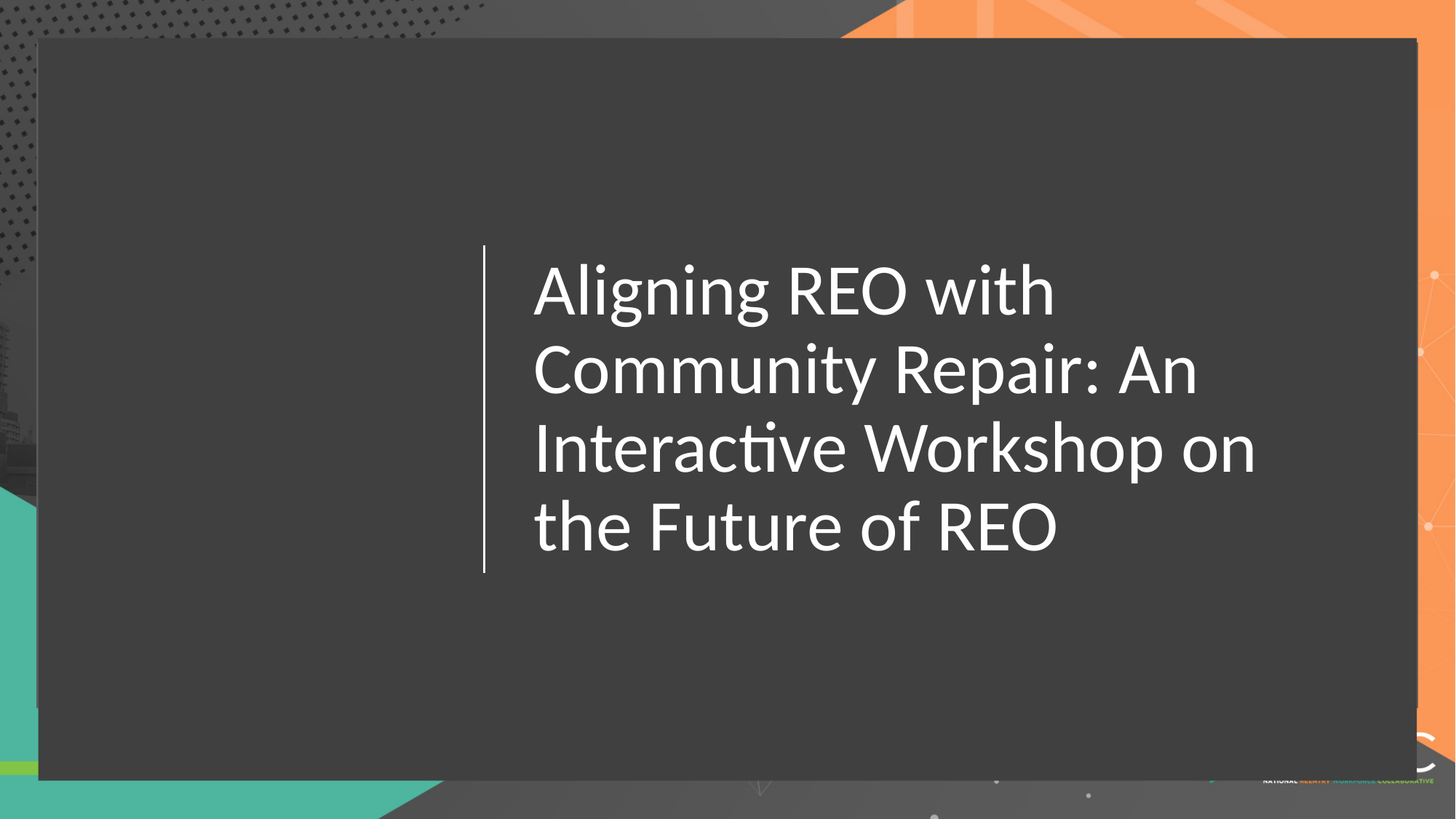

# Aligning REO with Community Repair: An Interactive Workshop on the Future of REO